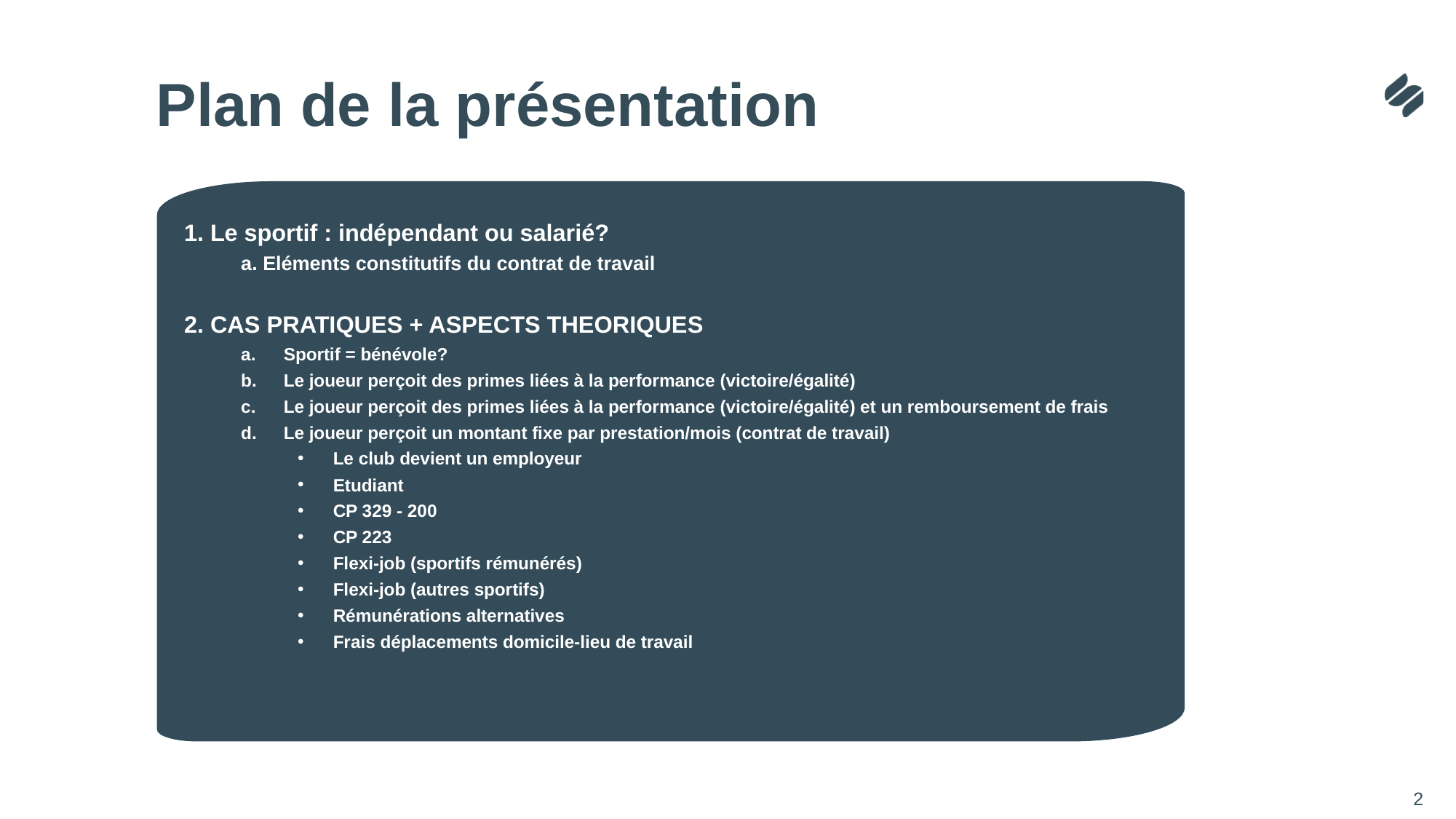

# Plan de la présentation

1. Le sportif : indépendant ou salarié?
a. Eléments constitutifs du contrat de travail
2. CAS PRATIQUES + ASPECTS THEORIQUES
Sportif = bénévole?
Le joueur perçoit des primes liées à la performance (victoire/égalité)
Le joueur perçoit des primes liées à la performance (victoire/égalité) et un remboursement de frais
Le joueur perçoit un montant fixe par prestation/mois (contrat de travail)
Le club devient un employeur
Etudiant
CP 329 - 200
CP 223
Flexi-job (sportifs rémunérés)
Flexi-job (autres sportifs)
Rémunérations alternatives
Frais déplacements domicile-lieu de travail